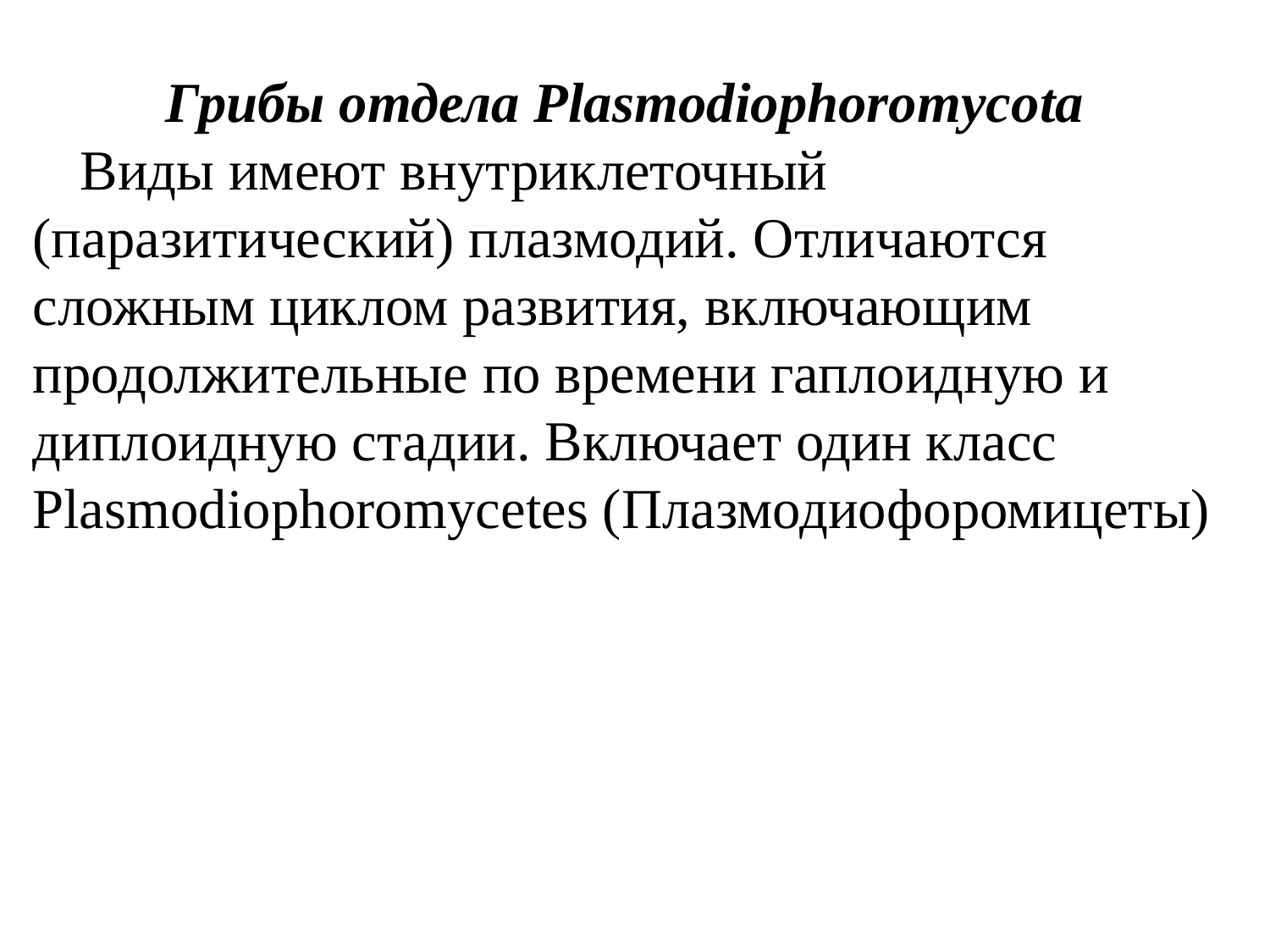

Грибы отдела Plasmodiophoromycota
Виды имеют внутриклеточный (паразитический) плазмодий. Отличаются сложным циклом развития, включающим продолжительные по времени гаплоидную и диплоидную стадии. Включает один класс Plasmodiophoromycetes (Плазмодиофоромицеты)